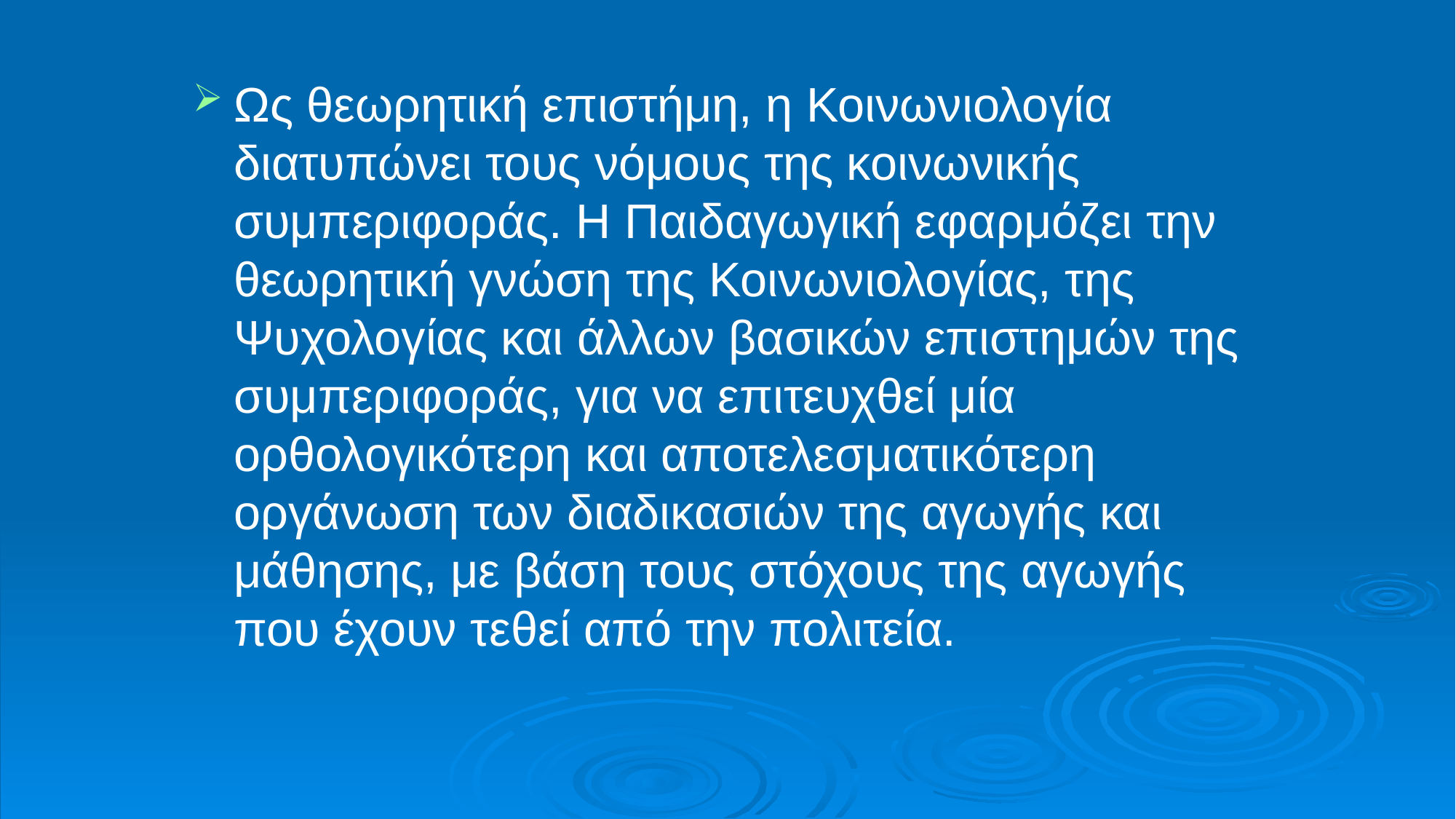

Ως θεωρητική επιστήμη, η Κοινωνιολογία διατυπώνει τους νόμους της κοινωνικής συμπεριφοράς. Η Παιδαγωγική εφαρμόζει την θεωρητική γνώση της Κοινωνιολογίας, της Ψυχολογίας και άλλων βασικών επιστημών της συμπεριφοράς, για να επιτευχθεί μία ορθολογικότερη και αποτελεσματικότερη οργάνωση των διαδικασιών της αγωγής και μάθησης, με βάση τους στόχους της αγωγής που έχουν τεθεί από την πολιτεία.

#